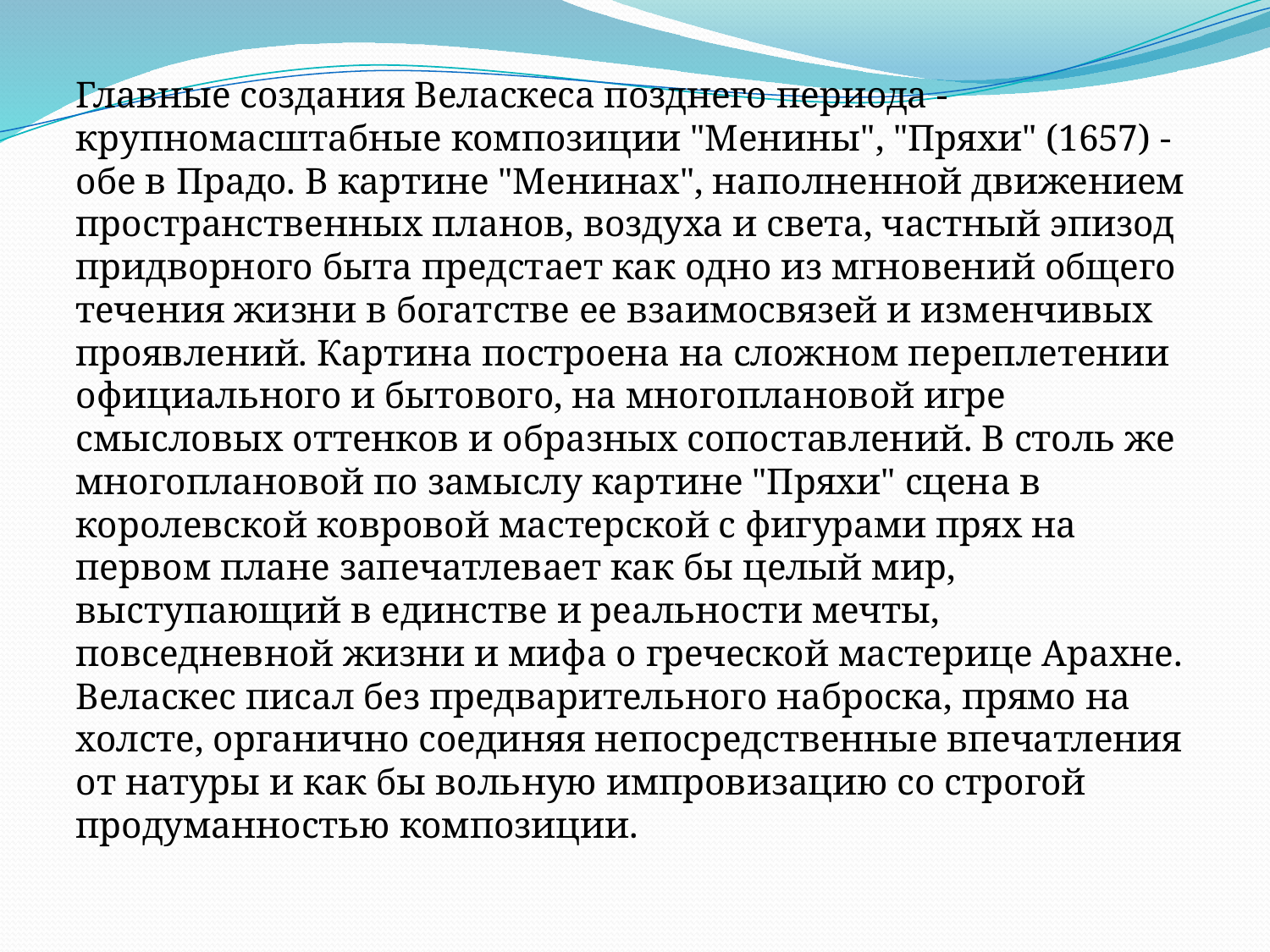

#
Главные создания Веласкеса позднего периода - крупномасштабные композиции "Менины", "Пряхи" (1657) - обе в Прадо. В картине "Менинах", наполненной движением пространственных планов, воздуха и света, частный эпизод придворного быта предстает как одно из мгновений общего течения жизни в богатстве ее взаимосвязей и изменчивых проявлений. Картина построена на сложном переплетении официального и бытового, на многоплановой игре смысловых оттенков и образных сопоставлений. В столь же многоплановой по замыслу картине "Пряхи" сцена в королевской ковровой мастерской с фигурами прях на первом плане запечатлевает как бы целый мир, выступающий в единстве и реальности мечты, повседневной жизни и мифа о греческой мастерице Арахне. Веласкес писал без предварительного наброска, прямо на холсте, органично соединяя непосредственные впечатления от натуры и как бы вольную импровизацию со строгой продуманностью композиции.